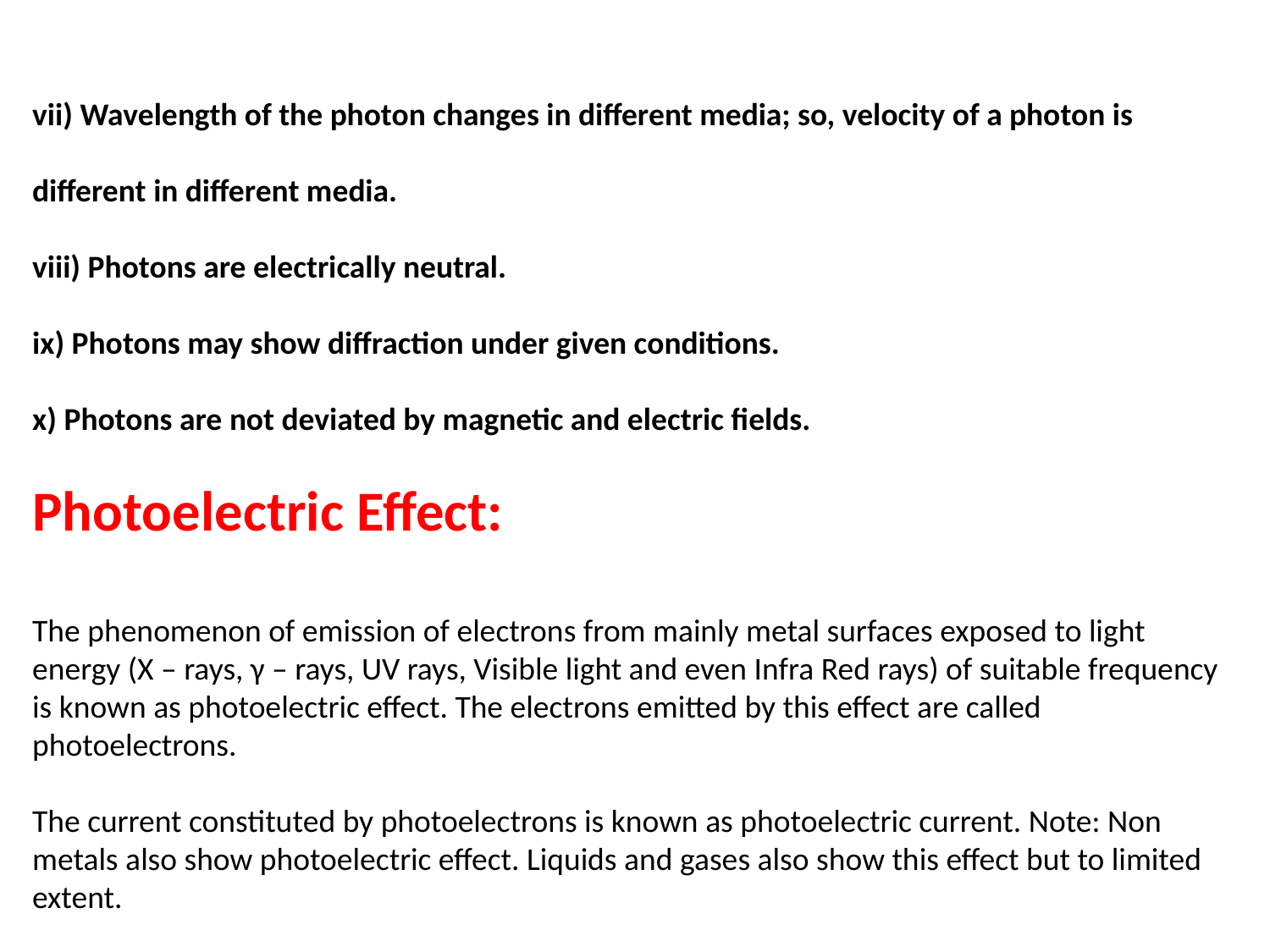

vii) Wavelength of the photon changes in different media; so, velocity of a photon is different in different media.
viii) Photons are electrically neutral.
ix) Photons may show diffraction under given conditions.
x) Photons are not deviated by magnetic and electric fields.

Photoelectric Effect:

The phenomenon of emission of electrons from mainly metal surfaces exposed to light energy (X – rays, γ – rays, UV rays, Visible light and even Infra Red rays) of suitable frequency is known as photoelectric effect. The electrons emitted by this effect are called photoelectrons.

The current constituted by photoelectrons is known as photoelectric current. Note: Non metals also show photoelectric effect. Liquids and gases also show this effect but to limited extent.